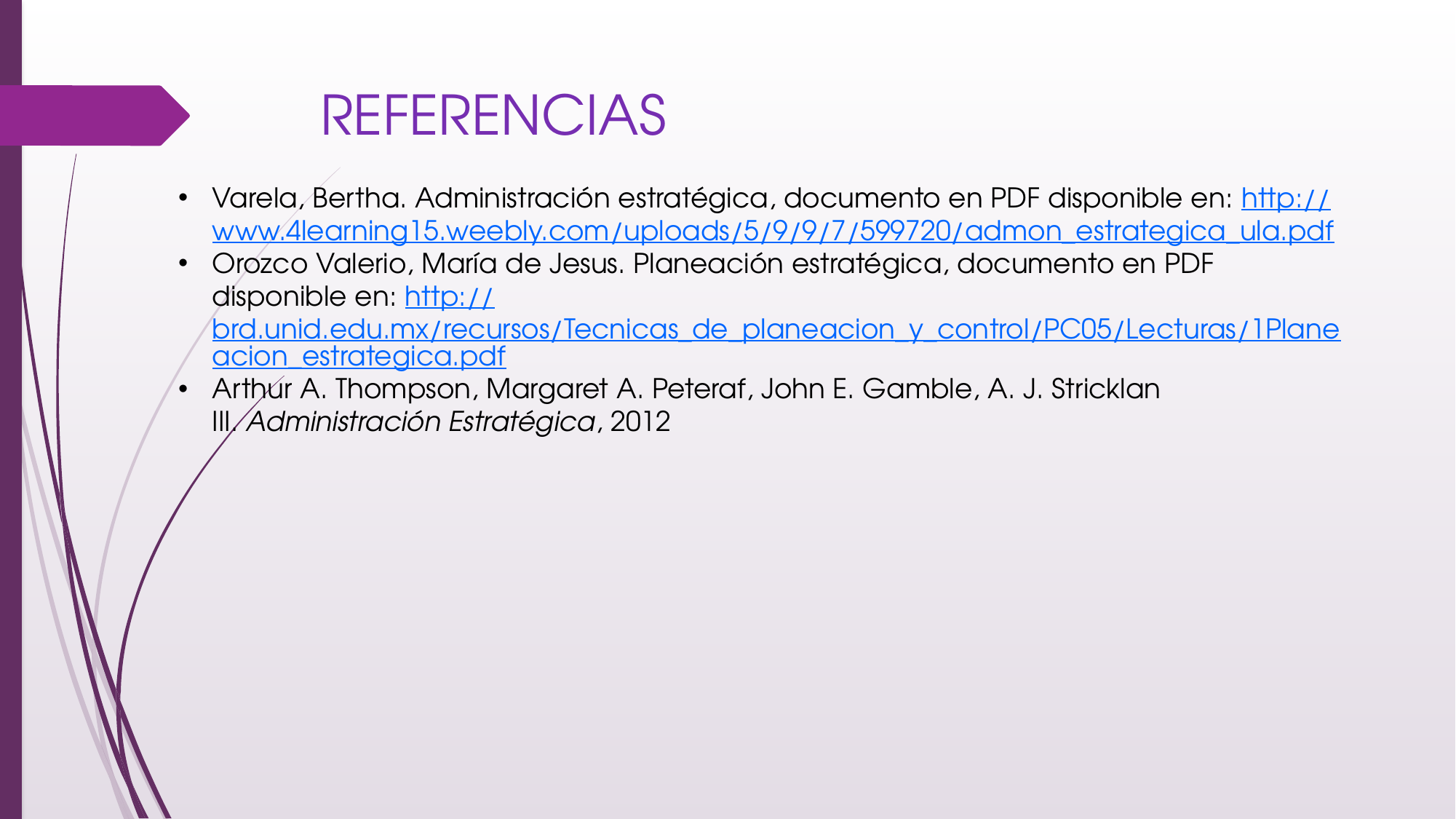

# REFERENCIAS
Varela, Bertha. Administración estratégica, documento en PDF disponible en: http://www.4learning15.weebly.com/uploads/5/9/9/7/599720/admon_estrategica_ula.pdf
Orozco Valerio, María de Jesus. Planeación estratégica, documento en PDF disponible en: http://brd.unid.edu.mx/recursos/Tecnicas_de_planeacion_y_control/PC05/Lecturas/1Planeacion_estrategica.pdf
Arthur A. Thompson, Margaret A. Peteraf, John E. Gamble, A. J. Stricklan III. Administración Estratégica, 2012